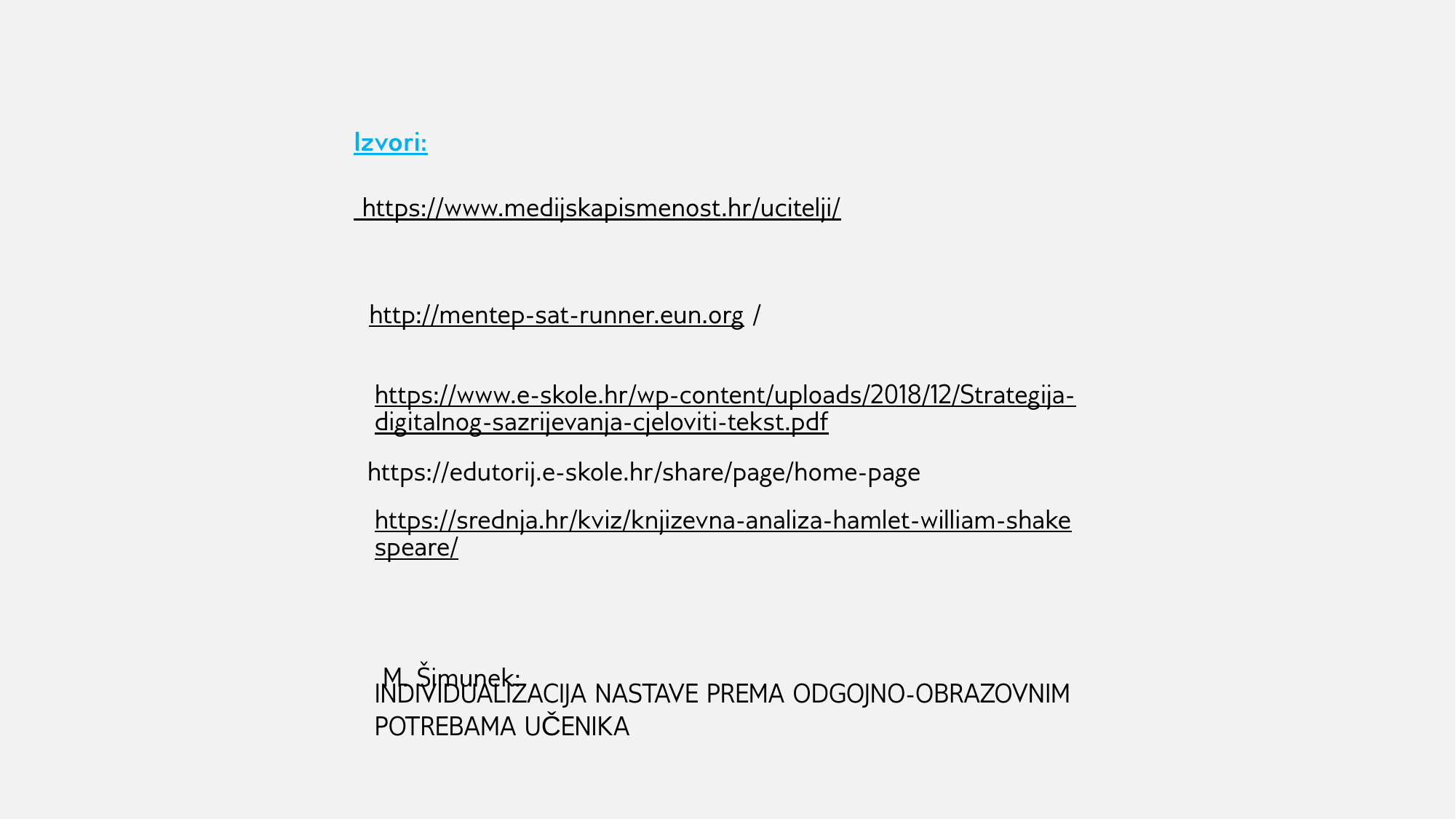

Izvori:

 https://www.medijskapismenost.hr/ucitelji/
http://mentep-sat-runner.eun.org /

https://www.e-skole.hr/wp-content/uploads/2018/12/Strategija-digitalnog-sazrijevanja-cjeloviti-tekst.pdf
https://edutorij.e-skole.hr/share/page/home-page
https://srednja.hr/kviz/knjizevna-analiza-hamlet-william-shakespeare/

 M. Šimunek:
INDIVIDUALIZACIJA NASTAVE PREMA ODGOJNO-OBRAZOVNIM POTREBAMA UČENIKA